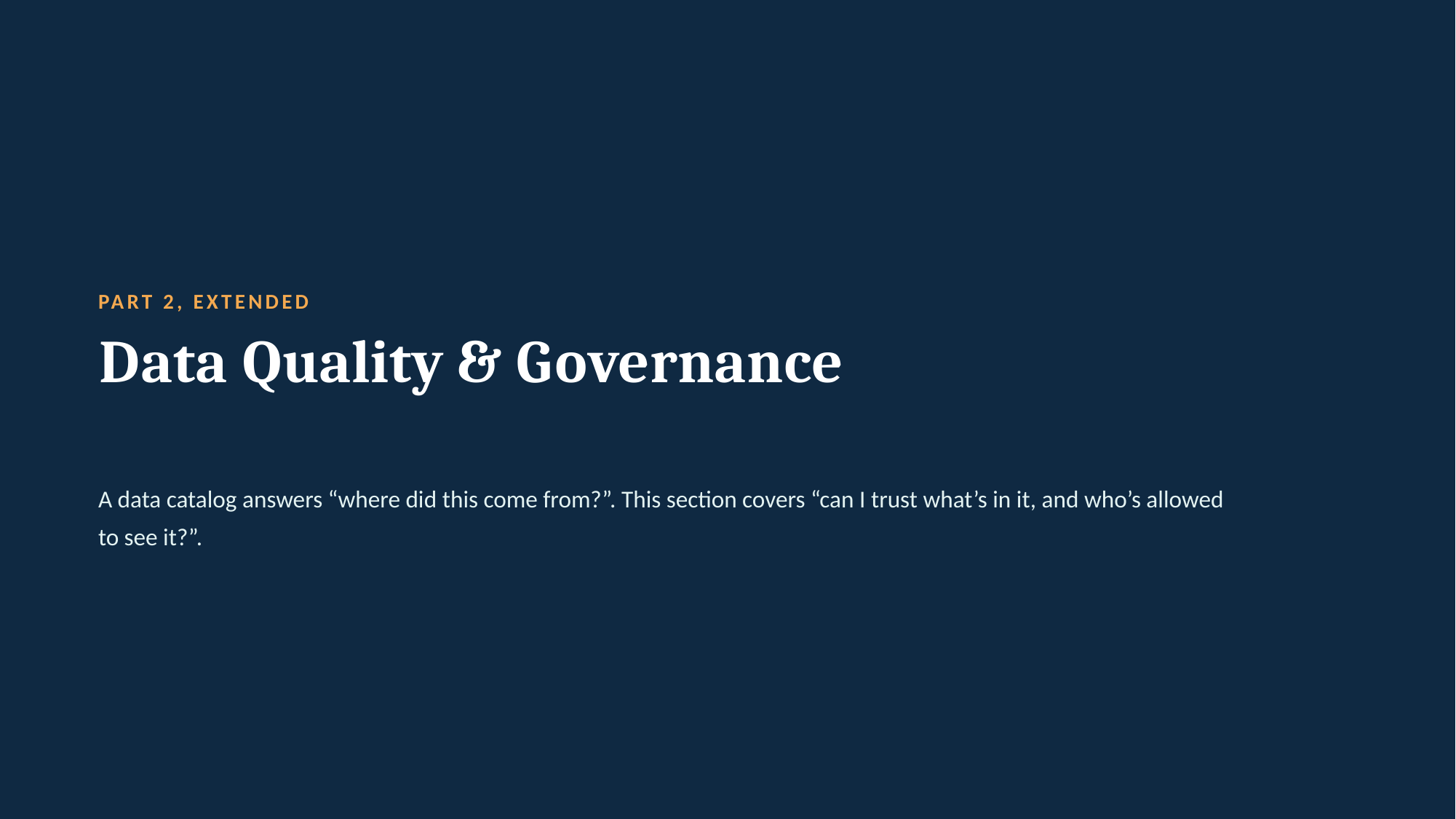

PART 2, EXTENDED
Data Quality & Governance
A data catalog answers “where did this come from?”. This section covers “can I trust what’s in it, and who’s allowed to see it?”.